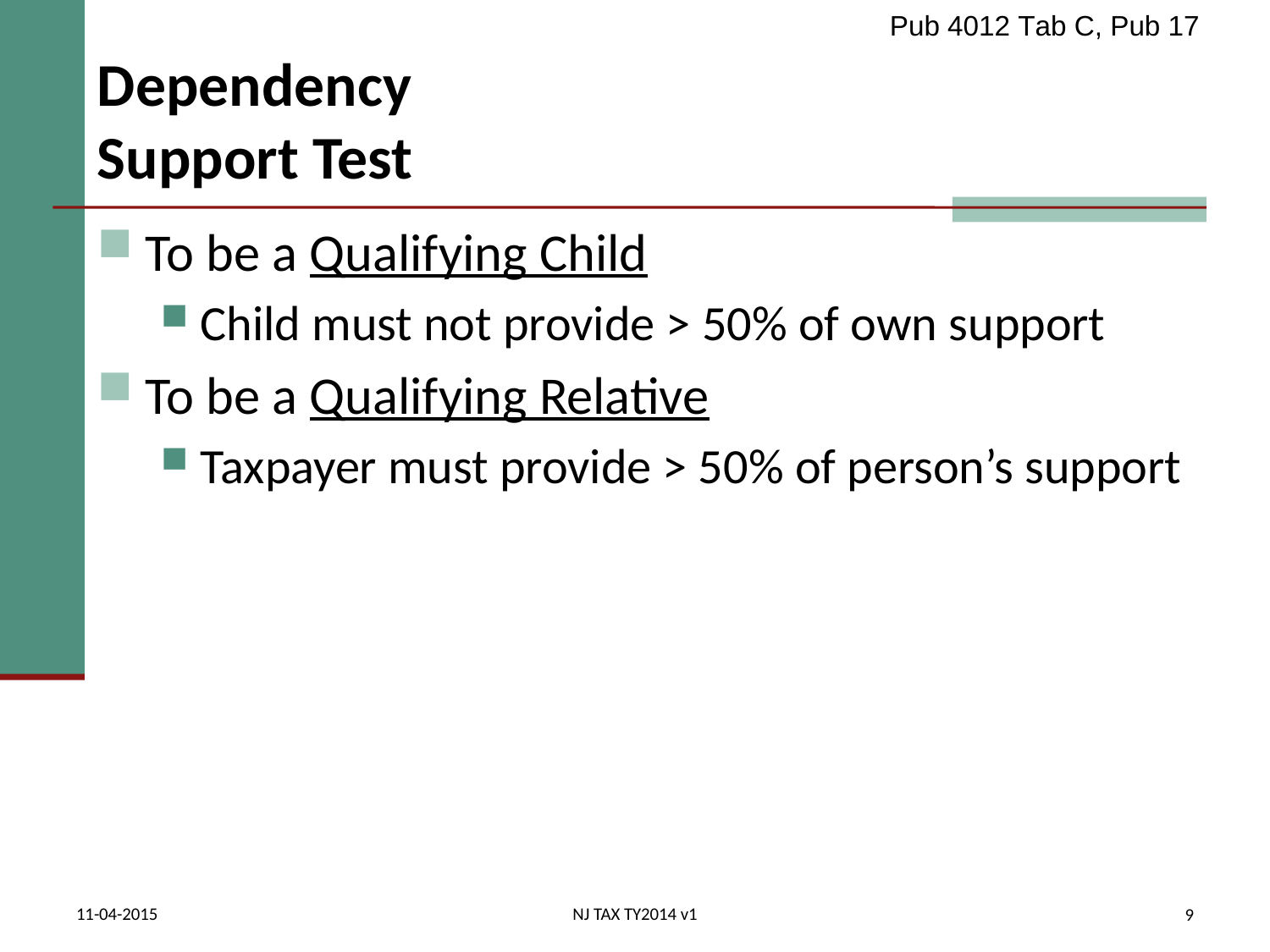

Pub 4012 Tab C, Pub 17
# Dependency Support Test
To be a Qualifying Child
Child must not provide > 50% of own support
To be a Qualifying Relative
Taxpayer must provide > 50% of person’s support

11-04-2015
NJ TAX TY2014 v1
9